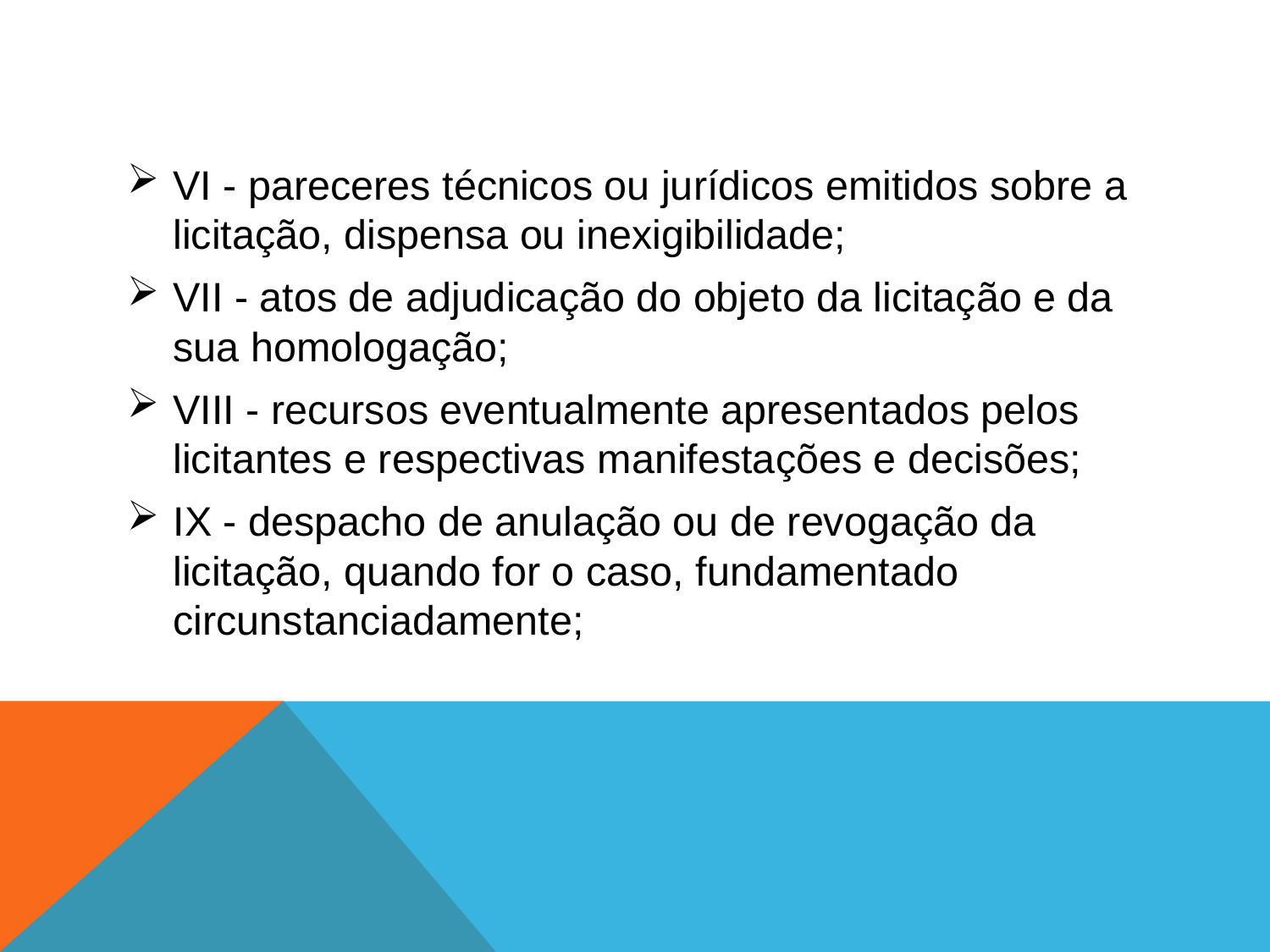

#
VI - pareceres técnicos ou jurídicos emitidos sobre a licitação, dispensa ou inexigibilidade;
VII - atos de adjudicação do objeto da licitação e da sua homologação;
VIII - recursos eventualmente apresentados pelos licitantes e respectivas manifestações e decisões;
IX - despacho de anulação ou de revogação da licitação, quando for o caso, fundamentado circunstanciadamente;